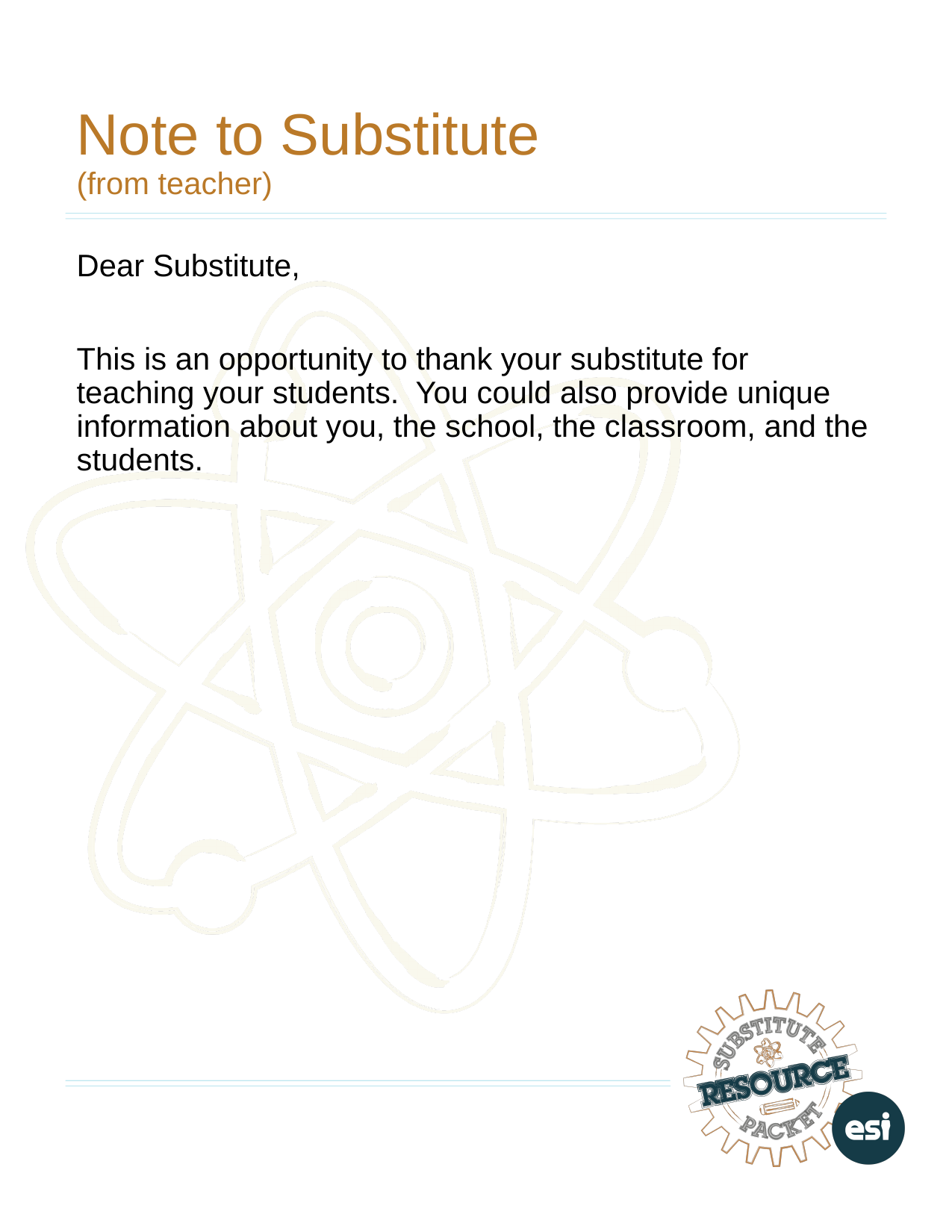

# Note to Substitute (from teacher)
Dear Substitute,

This is an opportunity to thank your substitute for teaching your students.  You could also provide unique information about you, the school, the classroom, and the students.